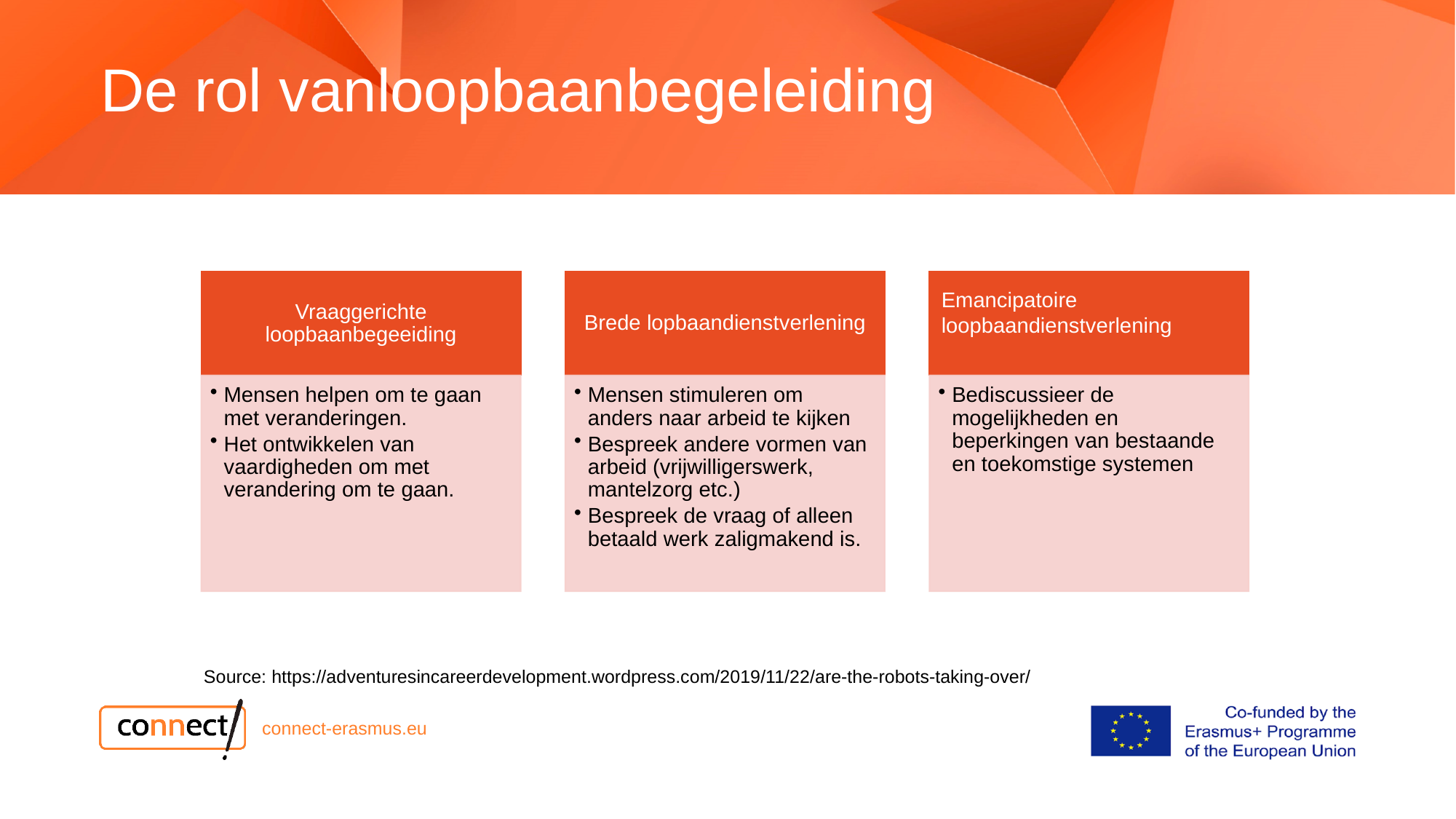

# De rol vanloopbaanbegeleiding
Vraaggerichte loopbaanbegeeiding
Mensen helpen om te gaan met veranderingen.
Het ontwikkelen van vaardigheden om met verandering om te gaan.
Brede lopbaandienstverlening
Mensen stimuleren om anders naar arbeid te kijken
Bespreek andere vormen van arbeid (vrijwilligerswerk, mantelzorg etc.)
Bespreek de vraag of alleen betaald werk zaligmakend is.
Emancipatoire loopbaandienstverlening

Bediscussieer de mogelijkheden en beperkingen van bestaande en toekomstige systemen
Source: https://adventuresincareerdevelopment.wordpress.com/2019/11/22/are-the-robots-taking-over/
connect-erasmus.eu